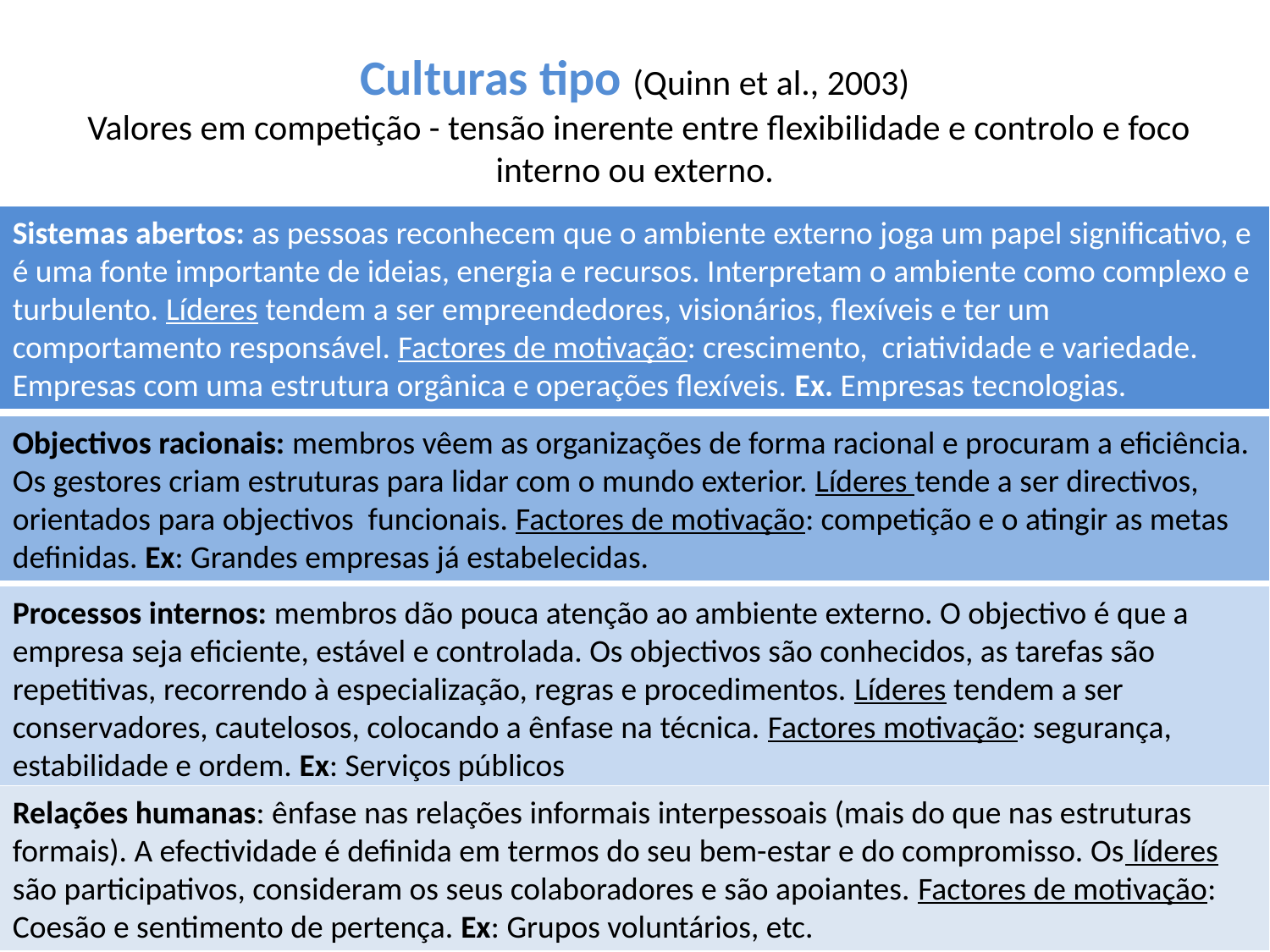

# Culturas tipo (Quinn et al., 2003) Valores em competição - tensão inerente entre flexibilidade e controlo e foco interno ou externo.
Sistemas abertos: as pessoas reconhecem que o ambiente externo joga um papel significativo, e é uma fonte importante de ideias, energia e recursos. Interpretam o ambiente como complexo e turbulento. Líderes tendem a ser empreendedores, visionários, flexíveis e ter um comportamento responsável. Factores de motivação: crescimento,  criatividade e variedade. Empresas com uma estrutura orgânica e operações flexíveis. Ex. Empresas tecnologias.
Objectivos racionais: membros vêem as organizações de forma racional e procuram a eficiência. Os gestores criam estruturas para lidar com o mundo exterior. Líderes tende a ser directivos, orientados para objectivos  funcionais. Factores de motivação: competição e o atingir as metas definidas. Ex: Grandes empresas já estabelecidas.
Processos internos: membros dão pouca atenção ao ambiente externo. O objectivo é que a empresa seja eficiente, estável e controlada. Os objectivos são conhecidos, as tarefas são repetitivas, recorrendo à especialização, regras e procedimentos. Líderes tendem a ser conservadores, cautelosos, colocando a ênfase na técnica. Factores motivação: segurança, estabilidade e ordem. Ex: Serviços públicos

Relações humanas: ênfase nas relações informais interpessoais (mais do que nas estruturas formais). A efectividade é definida em termos do seu bem-estar e do compromisso. Os líderes são participativos, consideram os seus colaboradores e são apoiantes. Factores de motivação: Coesão e sentimento de pertença. Ex: Grupos voluntários, etc.